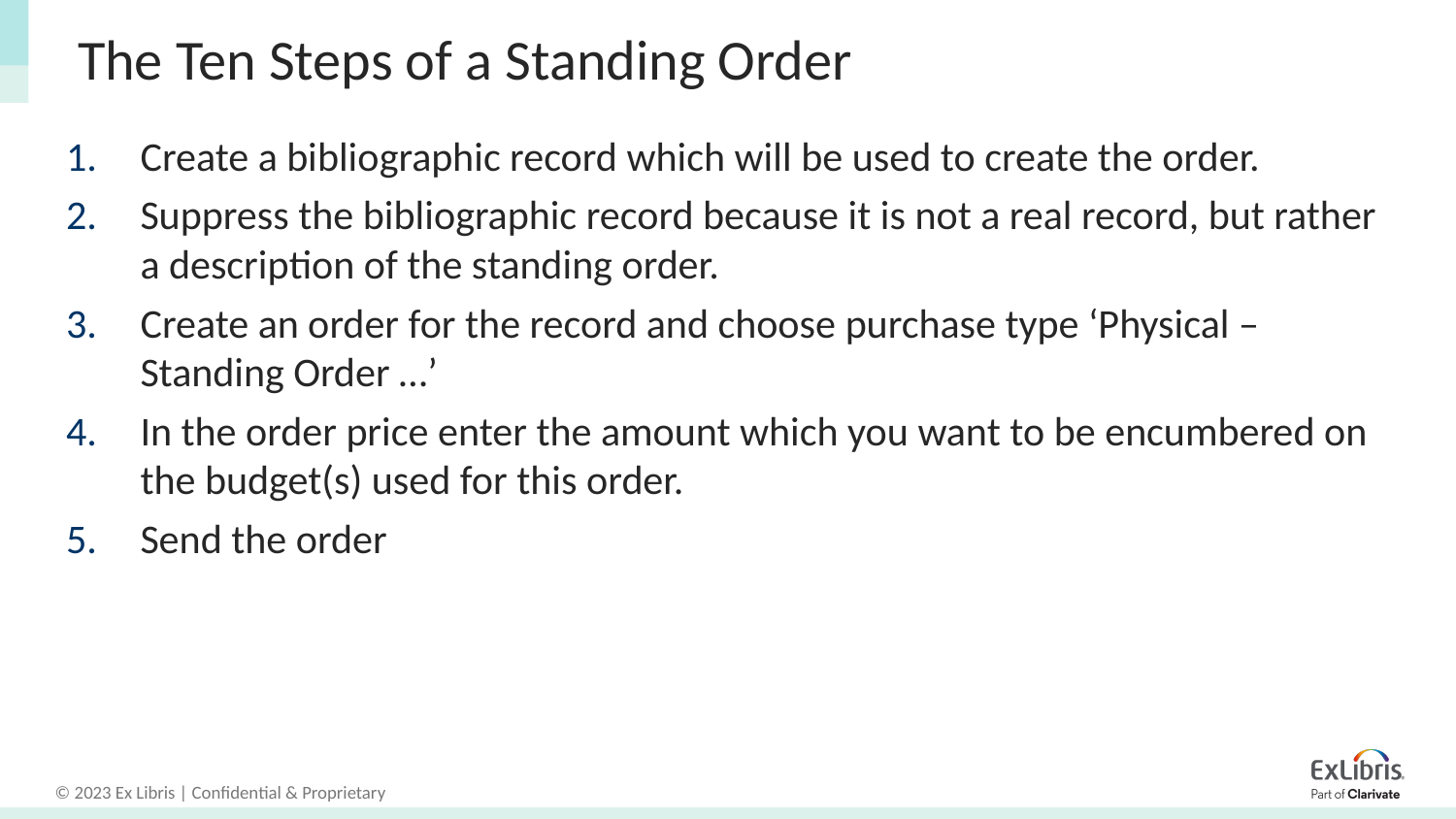

# The Ten Steps of a Standing Order
Create a bibliographic record which will be used to create the order.
Suppress the bibliographic record because it is not a real record, but rather a description of the standing order.
Create an order for the record and choose purchase type ‘Physical – Standing Order …’
In the order price enter the amount which you want to be encumbered on the budget(s) used for this order.
Send the order